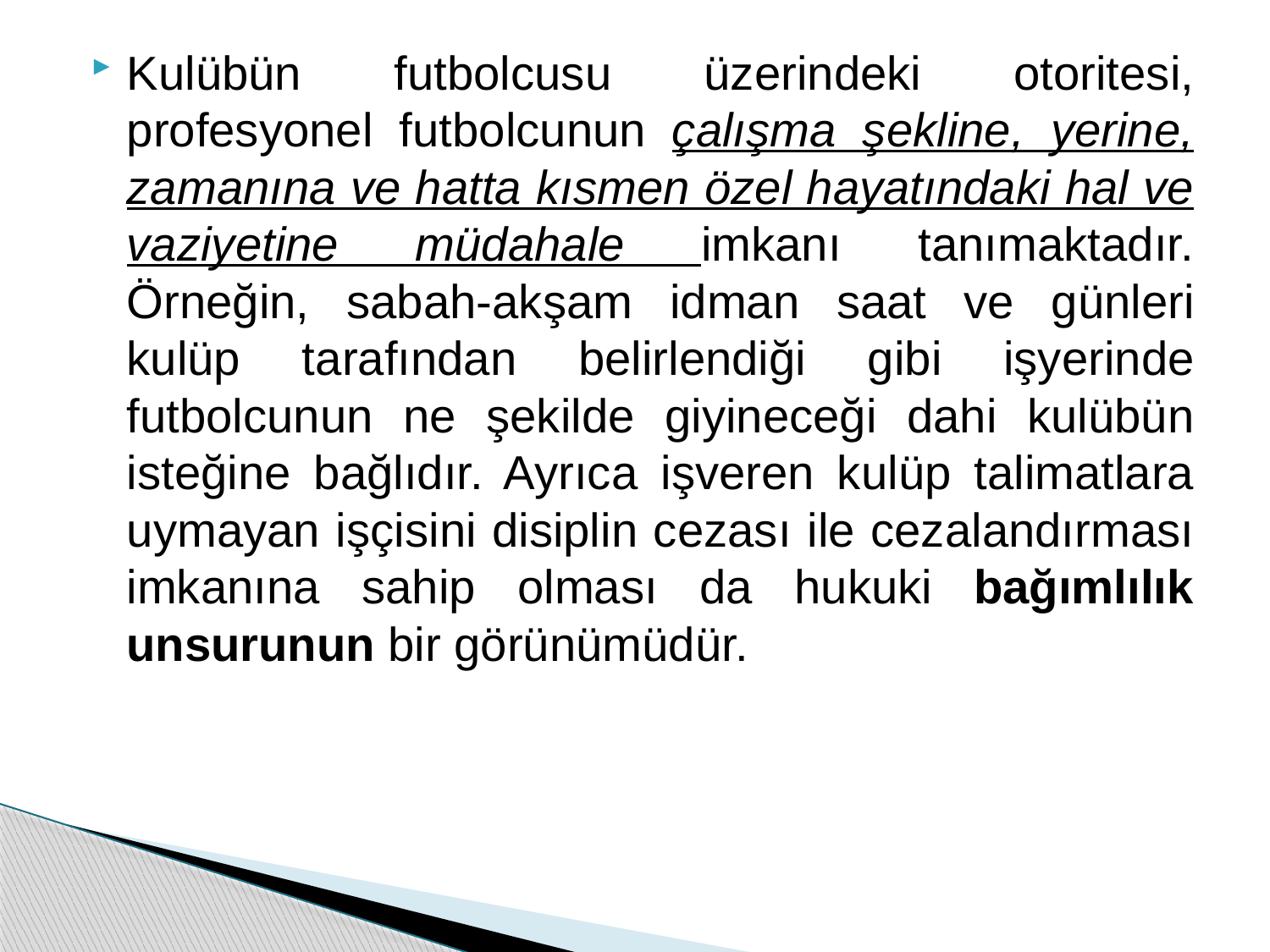

Kulübün futbolcusu üzerindeki otoritesi, profesyonel futbolcunun çalışma şekline, yerine, zamanına ve hatta kısmen özel hayatındaki hal ve vaziyetine müdahale imkanı tanımaktadır. Örneğin, sabah-akşam idman saat ve günleri kulüp tarafından belirlendiği gibi işyerinde futbolcunun ne şekilde giyineceği dahi kulübün isteğine bağlıdır. Ayrıca işveren kulüp talimatlara uymayan işçisini disiplin cezası ile cezalandırması imkanına sahip olması da hukuki bağımlılık unsurunun bir görünümüdür.